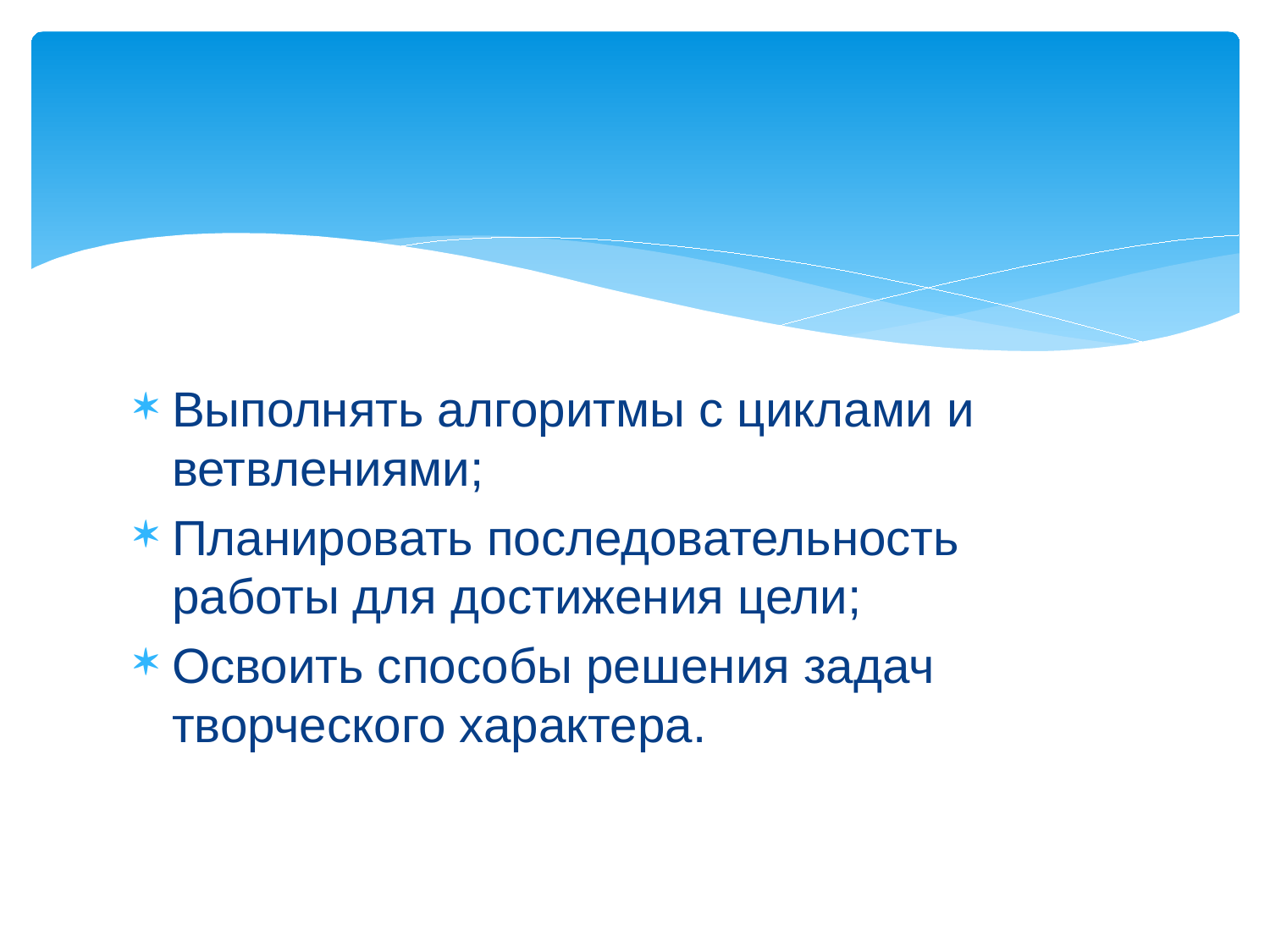

#
Выполнять алгоритмы с циклами и ветвлениями;
Планировать последовательность работы для достижения цели;
Освоить способы решения задач творческого характера.